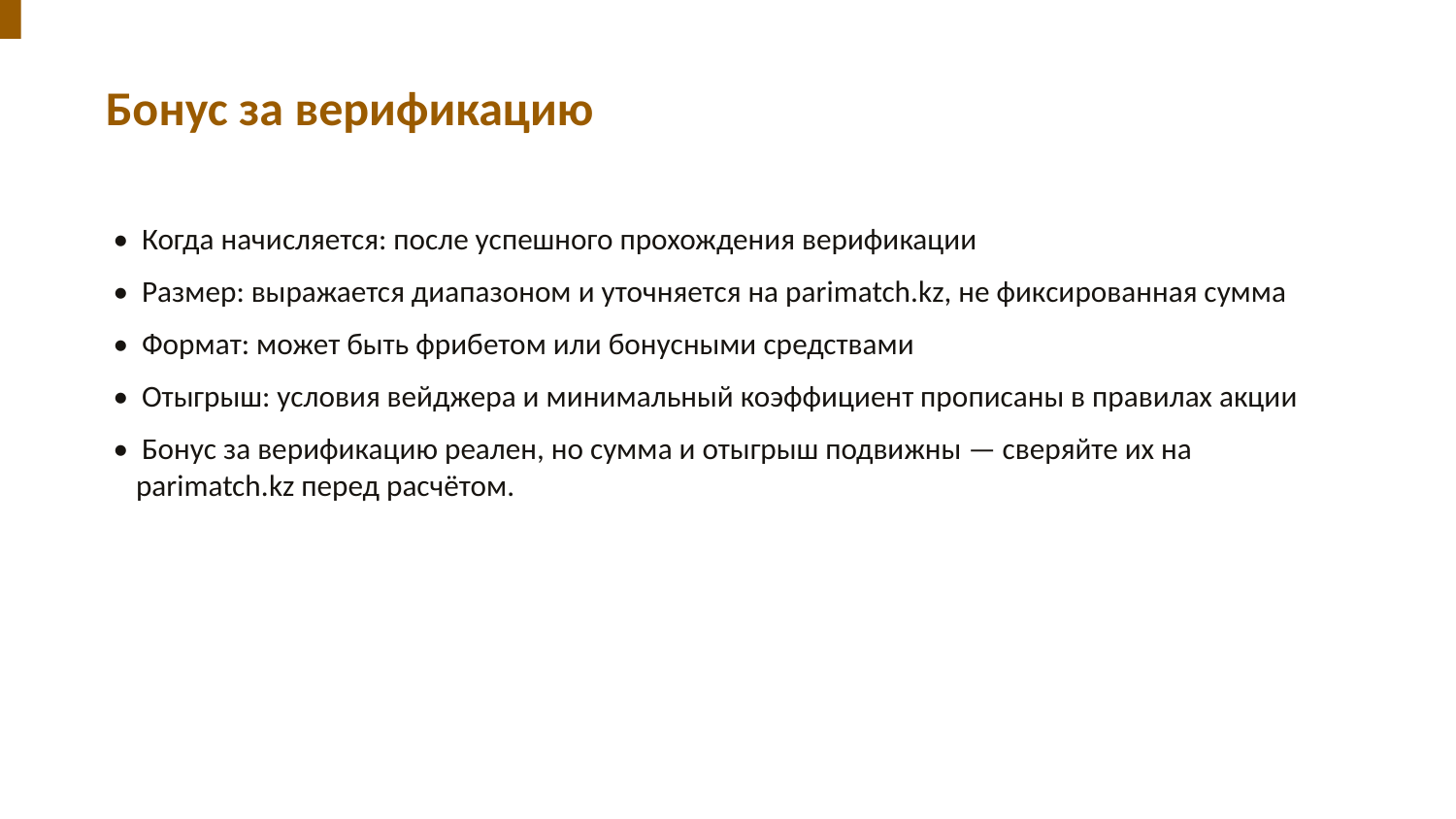

Бонус за верификацию
•  Когда начисляется: после успешного прохождения верификации
•  Размер: выражается диапазоном и уточняется на parimatch.kz, не фиксированная сумма
•  Формат: может быть фрибетом или бонусными средствами
•  Отыгрыш: условия вейджера и минимальный коэффициент прописаны в правилах акции
•  Бонус за верификацию реален, но сумма и отыгрыш подвижны — сверяйте их на parimatch.kz перед расчётом.